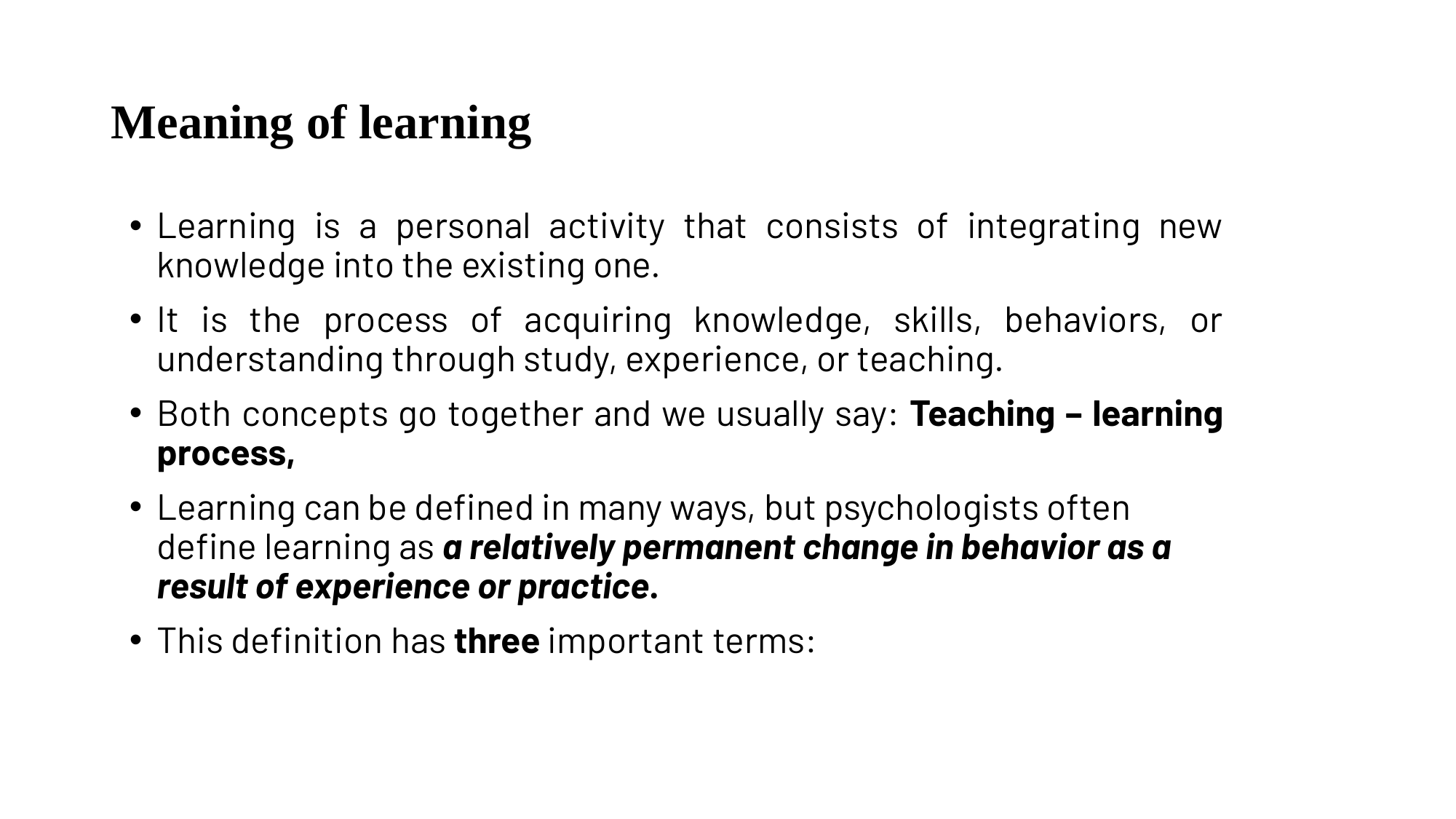

# Meaning of learning
Learning is a personal activity that consists of integrating new knowledge into the existing one.
It is the process of acquiring knowledge, skills, behaviors, or understanding through study, experience, or teaching.
Both concepts go together and we usually say: Teaching – learning process,
Learning can be defined in many ways, but psychologists often define learning as a relatively permanent change in behavior as a result of experience or practice.
This definition has three important terms: